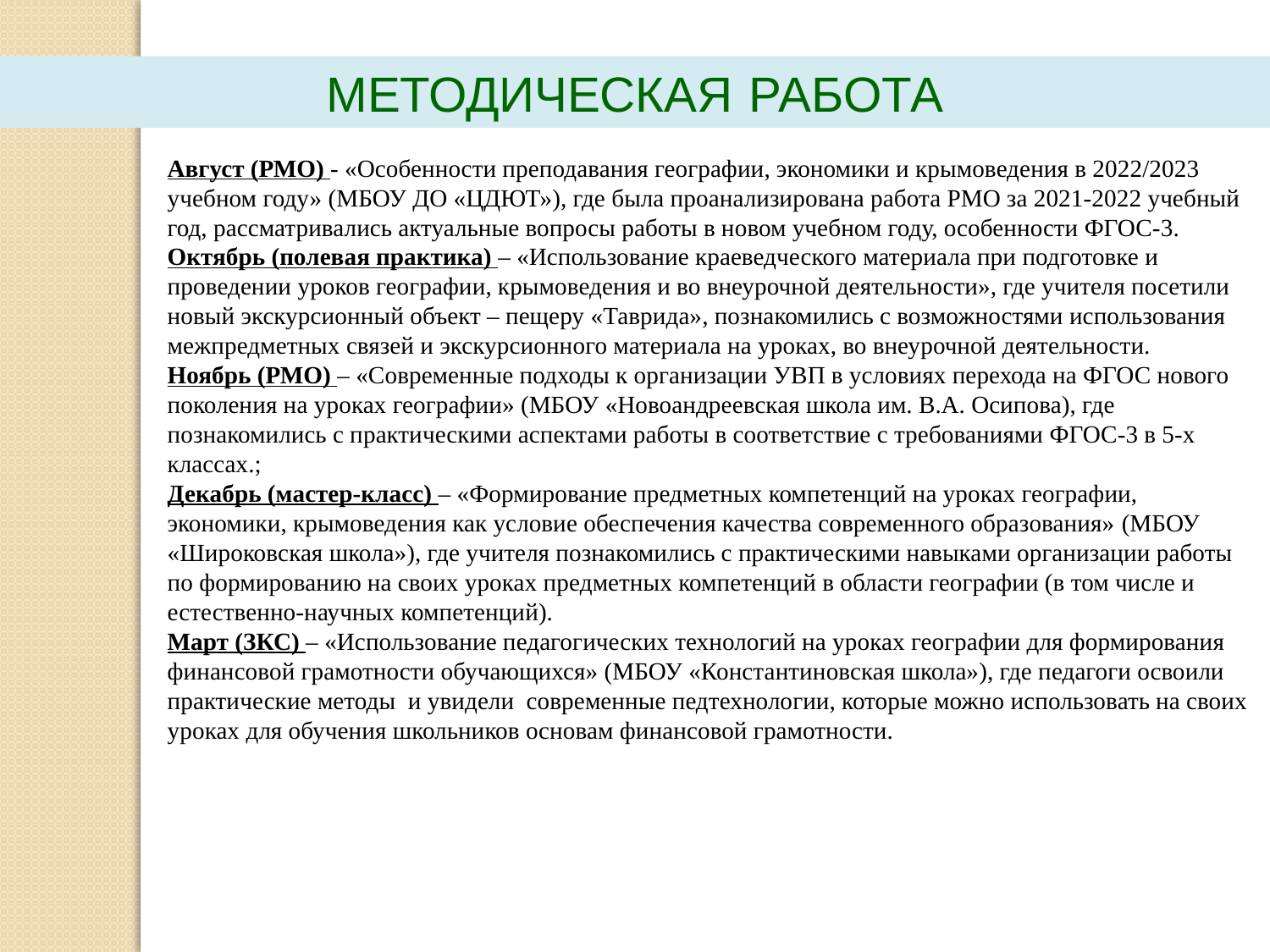

МЕТОДИЧЕСКАЯ РАБОТА
Август (РМО) - «Особенности преподавания географии, экономики и крымоведения в 2022/2023 учебном году» (МБОУ ДО «ЦДЮТ»), где была проанализирована работа РМО за 2021-2022 учебный год, рассматривались актуальные вопросы работы в новом учебном году, особенности ФГОС-3.
Октябрь (полевая практика) – «Использование краеведческого материала при подготовке и проведении уроков географии, крымоведения и во внеурочной деятельности», где учителя посетили новый экскурсионный объект – пещеру «Таврида», познакомились с возможностями использования межпредметных связей и экскурсионного материала на уроках, во внеурочной деятельности.
Ноябрь (РМО) – «Современные подходы к организации УВП в условиях перехода на ФГОС нового поколения на уроках географии» (МБОУ «Новоандреевская школа им. В.А. Осипова), где познакомились с практическими аспектами работы в соответствие с требованиями ФГОС-3 в 5-х классах.;
Декабрь (мастер-класс) – «Формирование предметных компетенций на уроках географии, экономики, крымоведения как условие обеспечения качества современного образования» (МБОУ «Широковская школа»), где учителя познакомились с практическими навыками организации работы по формированию на своих уроках предметных компетенций в области географии (в том числе и естественно-научных компетенций).
Март (ЗКС) – «Использование педагогических технологий на уроках географии для формирования финансовой грамотности обучающихся» (МБОУ «Константиновская школа»), где педагоги освоили практические методы  и увидели  современные педтехнологии, которые можно использовать на своих уроках для обучения школьников основам финансовой грамотности.